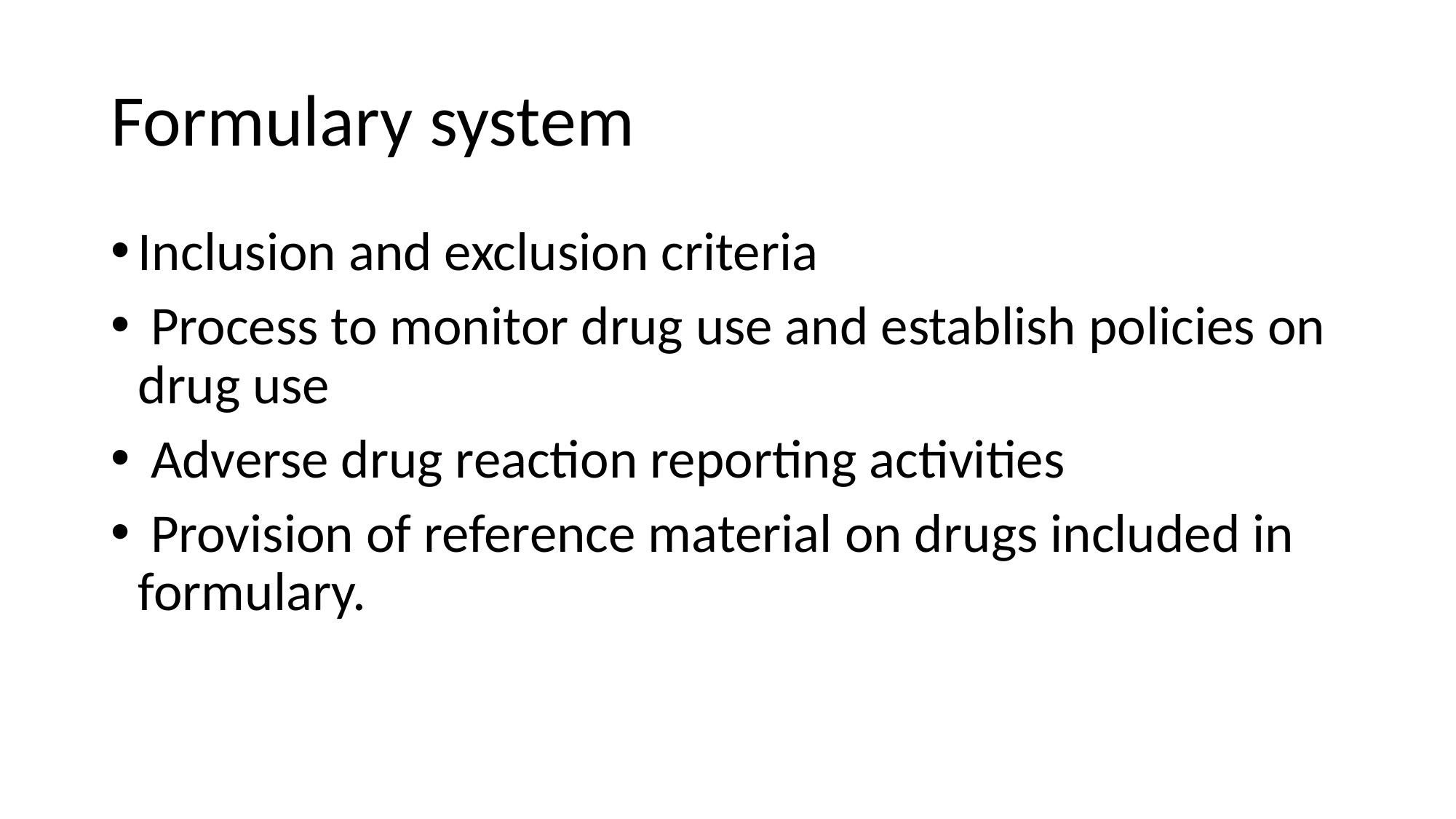

# Formulary system
Inclusion and exclusion criteria
 Process to monitor drug use and establish policies on drug use
 Adverse drug reaction reporting activities
 Provision of reference material on drugs included in formulary.